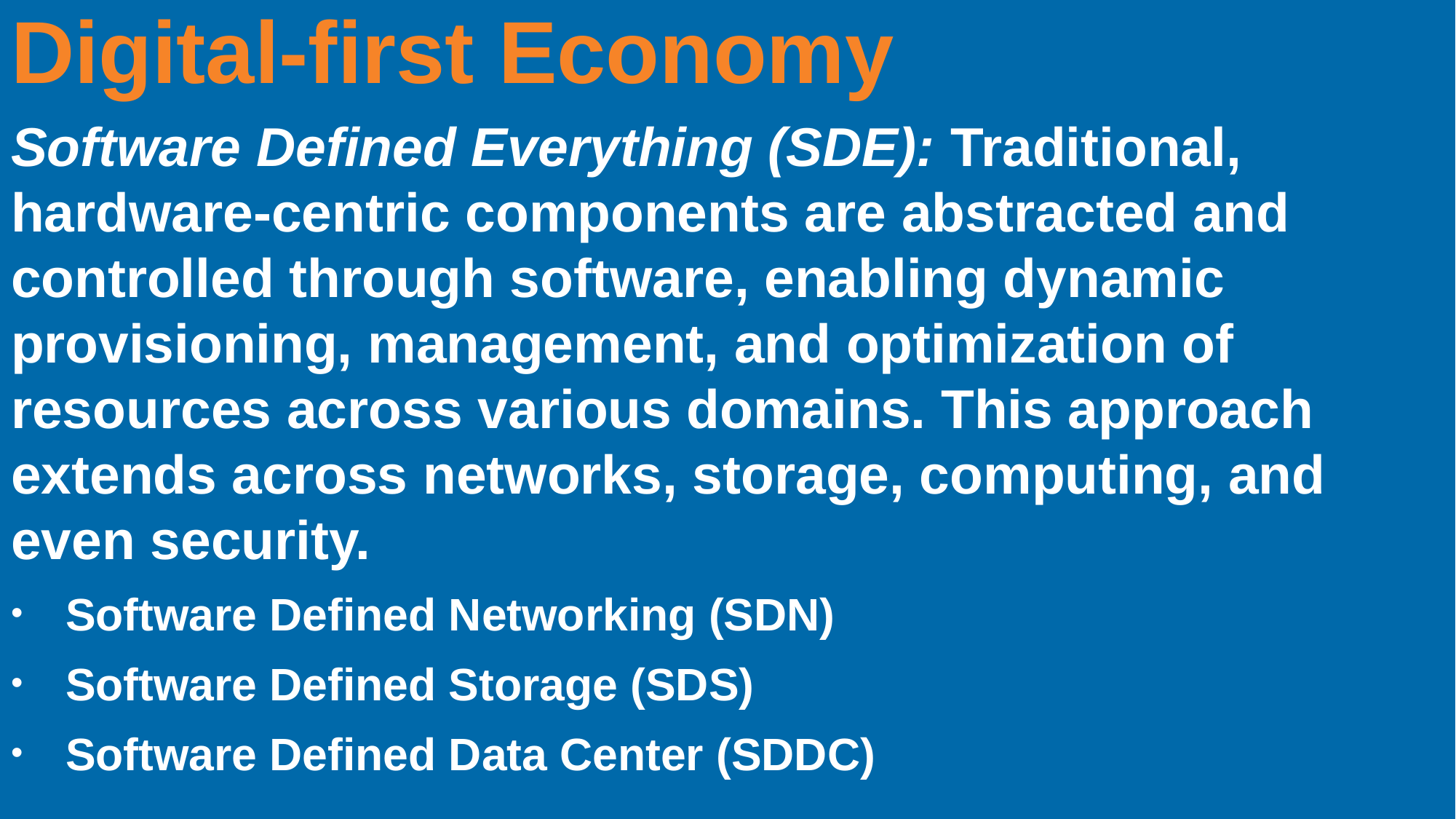

Digital-first Economy

Software Defined Everything (SDE): Traditional, hardware-centric components are abstracted and controlled through software, enabling dynamic provisioning, management, and optimization of resources across various domains. This approach extends across networks, storage, computing, and even security.
Software Defined Networking (SDN)
Software Defined Storage (SDS)
Software Defined Data Center (SDDC)